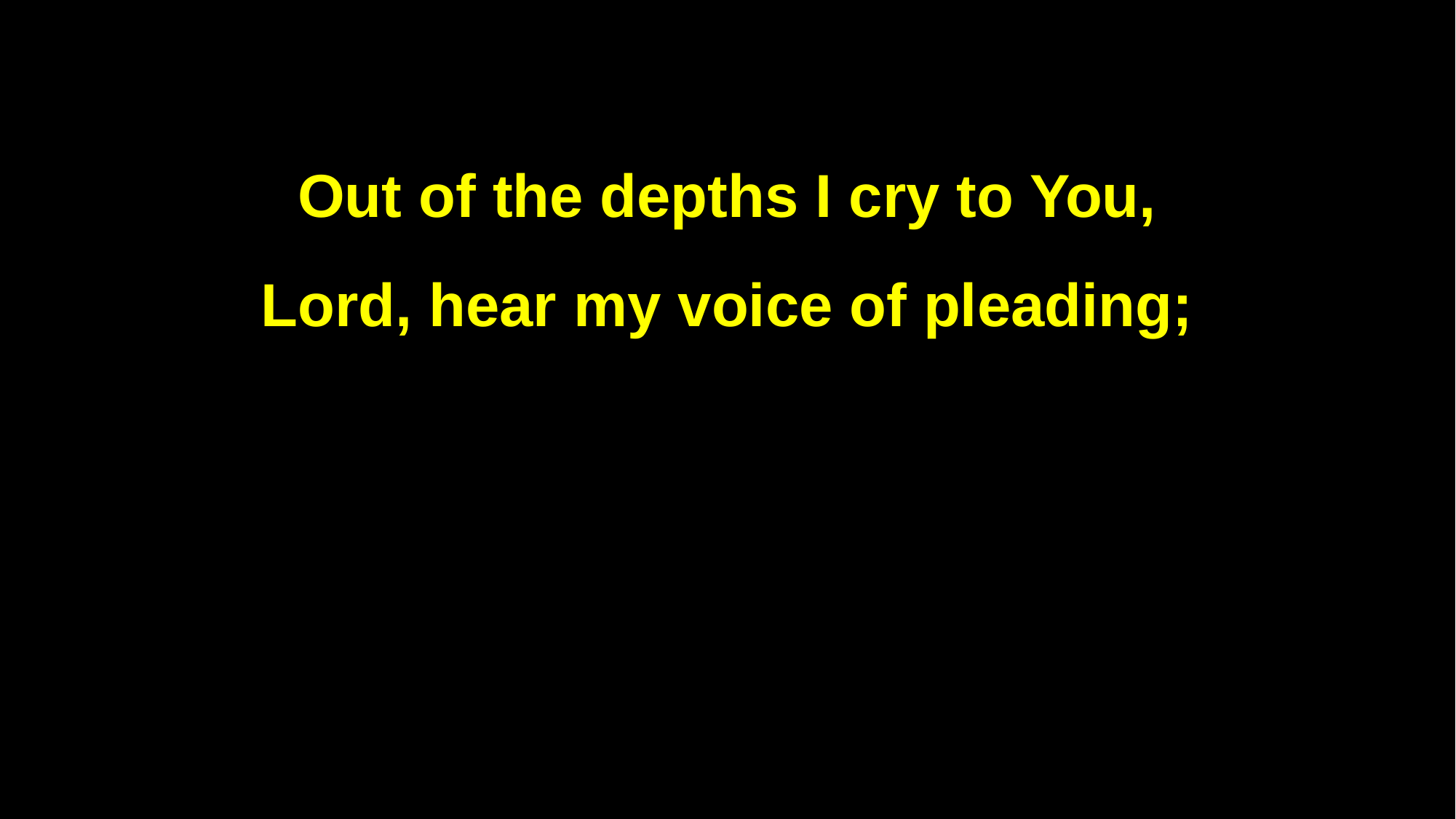

Out of the depths I cry to You,
Lord, hear my voice of pleading;